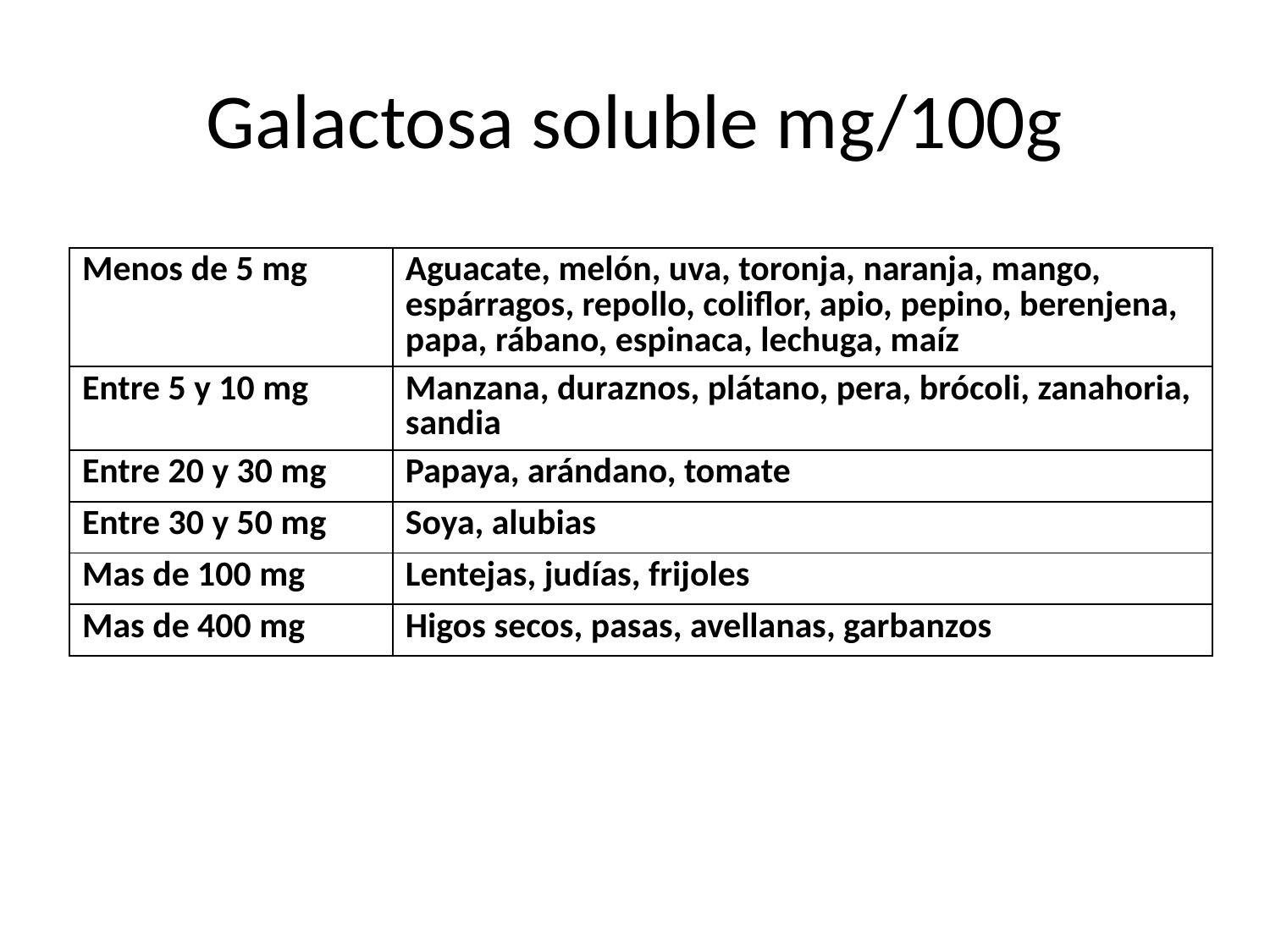

Galactosa soluble mg/100g
| Menos de 5 mg | Aguacate, melón, uva, toronja, naranja, mango, espárragos, repollo, coliflor, apio, pepino, berenjena, papa, rábano, espinaca, lechuga, maíz |
| --- | --- |
| Entre 5 y 10 mg | Manzana, duraznos, plátano, pera, brócoli, zanahoria, sandia |
| Entre 20 y 30 mg | Papaya, arándano, tomate |
| Entre 30 y 50 mg | Soya, alubias |
| Mas de 100 mg | Lentejas, judías, frijoles |
| Mas de 400 mg | Higos secos, pasas, avellanas, garbanzos |